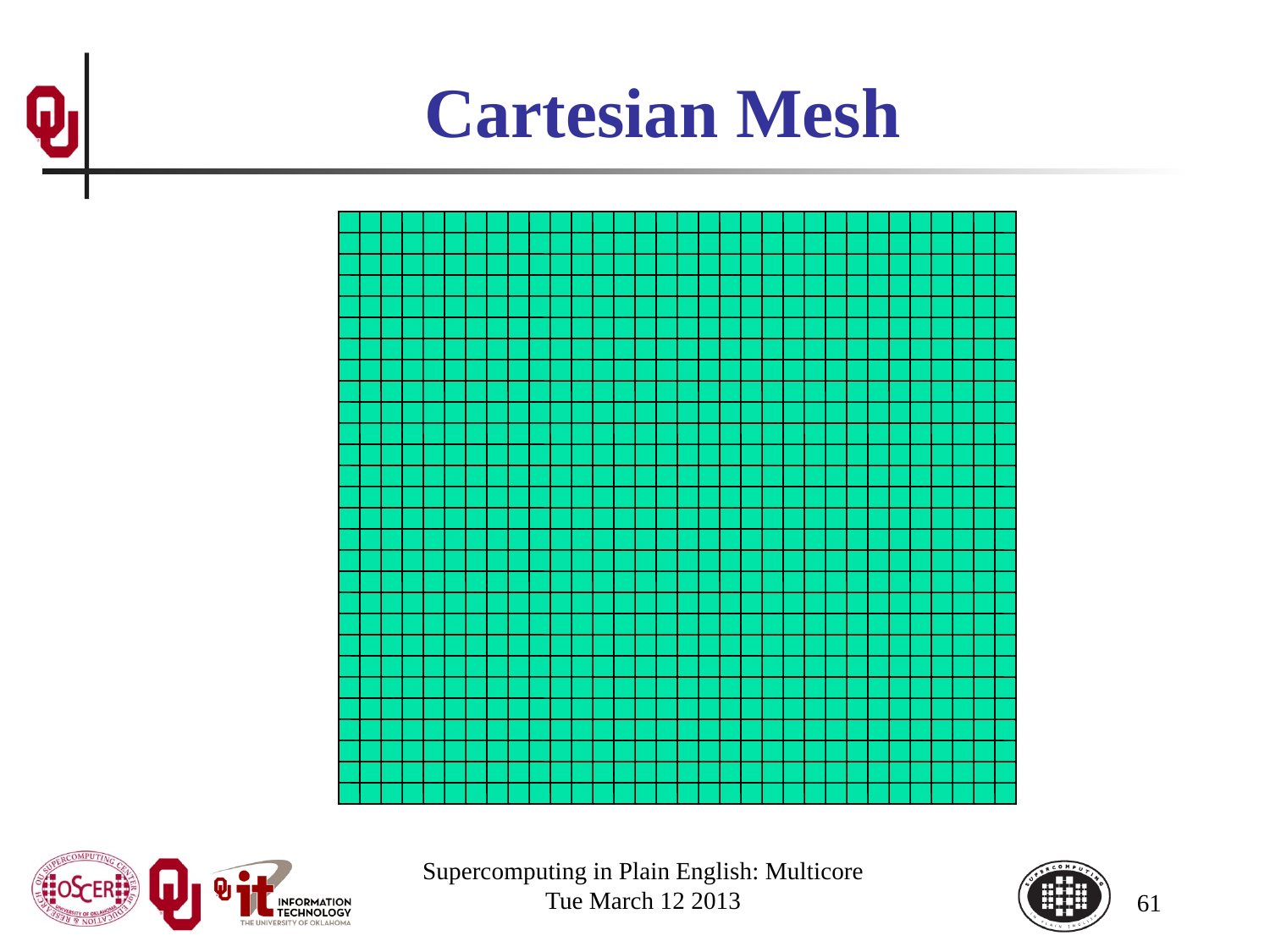

# Cartesian Mesh

Supercomputing in Plain English: Multicore
Tue March 12 2013
61